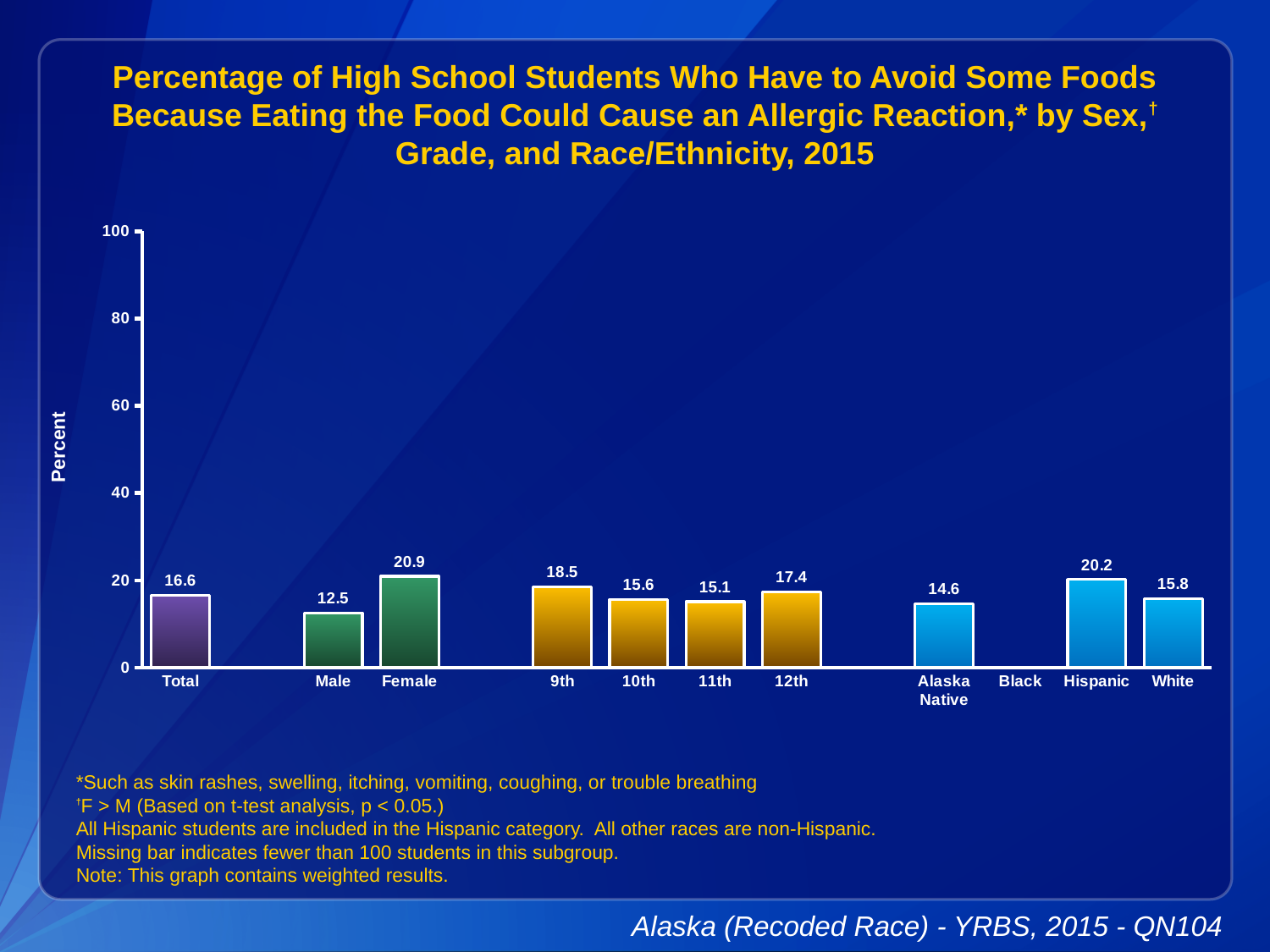

Percentage of High School Students Who Have to Avoid Some Foods Because Eating the Food Could Cause an Allergic Reaction,* by Sex,† Grade, and Race/Ethnicity, 2015

### Chart

| Category | Series 1 |
|---|---|
| Total | 16.6 |
|  | None |
| Male | 12.5 |
| Female | 20.9 |
|  | None |
| 9th | 18.5 |
| 10th | 15.6 |
| 11th | 15.1 |
| 12th | 17.4 |
|  | None |
| Alaska Native | 14.6 |
| Black | None |
| Hispanic | 20.2 |
| White | 15.8 |
*Such as skin rashes, swelling, itching, vomiting, coughing, or trouble breathing
†F > M (Based on t-test analysis, p < 0.05.)
All Hispanic students are included in the Hispanic category.  All other races are non-Hispanic.
Missing bar indicates fewer than 100 students in this subgroup.
Note: This graph contains weighted results.
Alaska (Recoded Race) - YRBS, 2015 - QN104